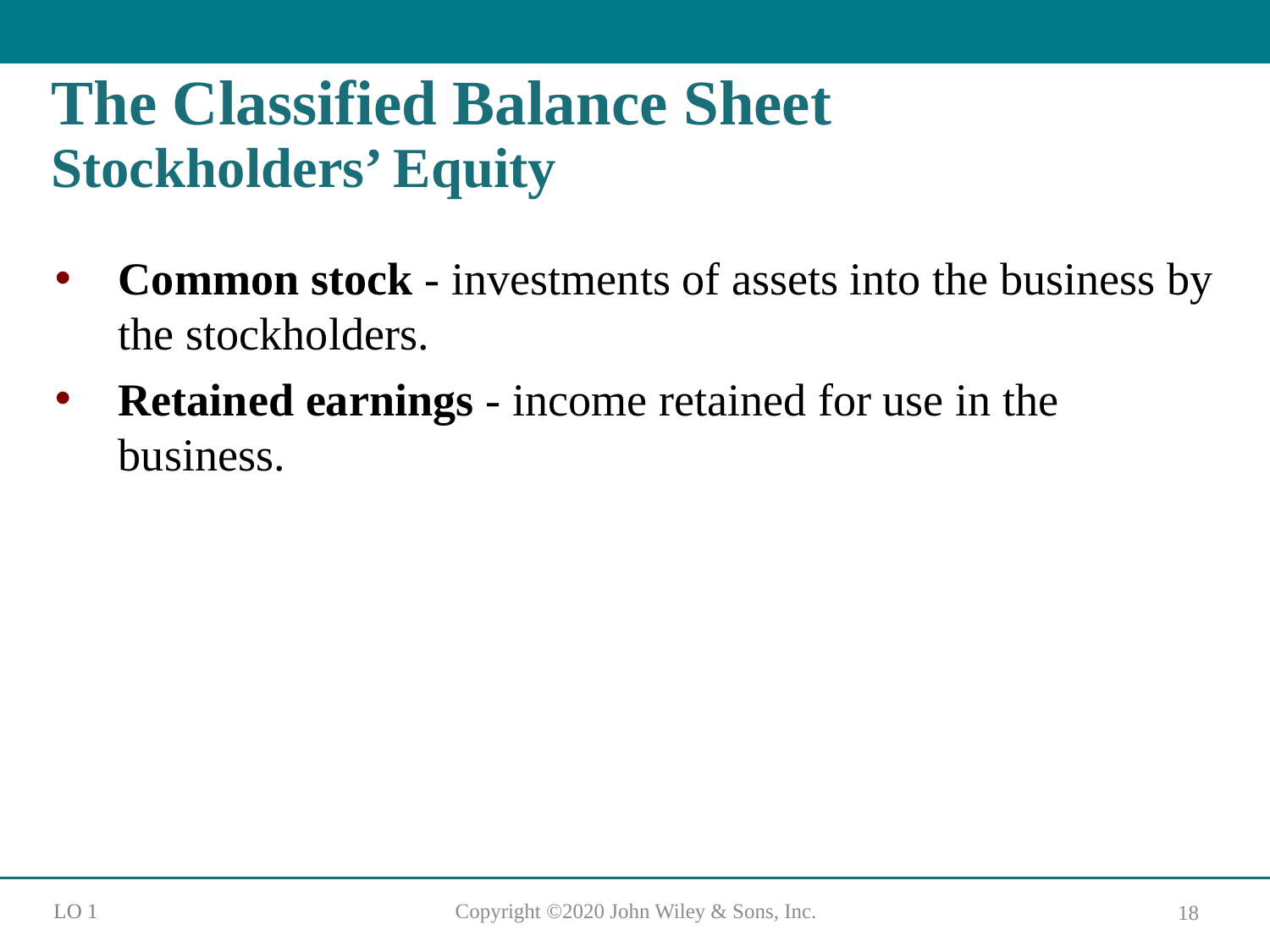

# The Classified Balance Sheet Stockholders’ Equity
Common stock - investments of assets into the business by the stockholders.
Retained earnings - income retained for use in the business.
L O 1